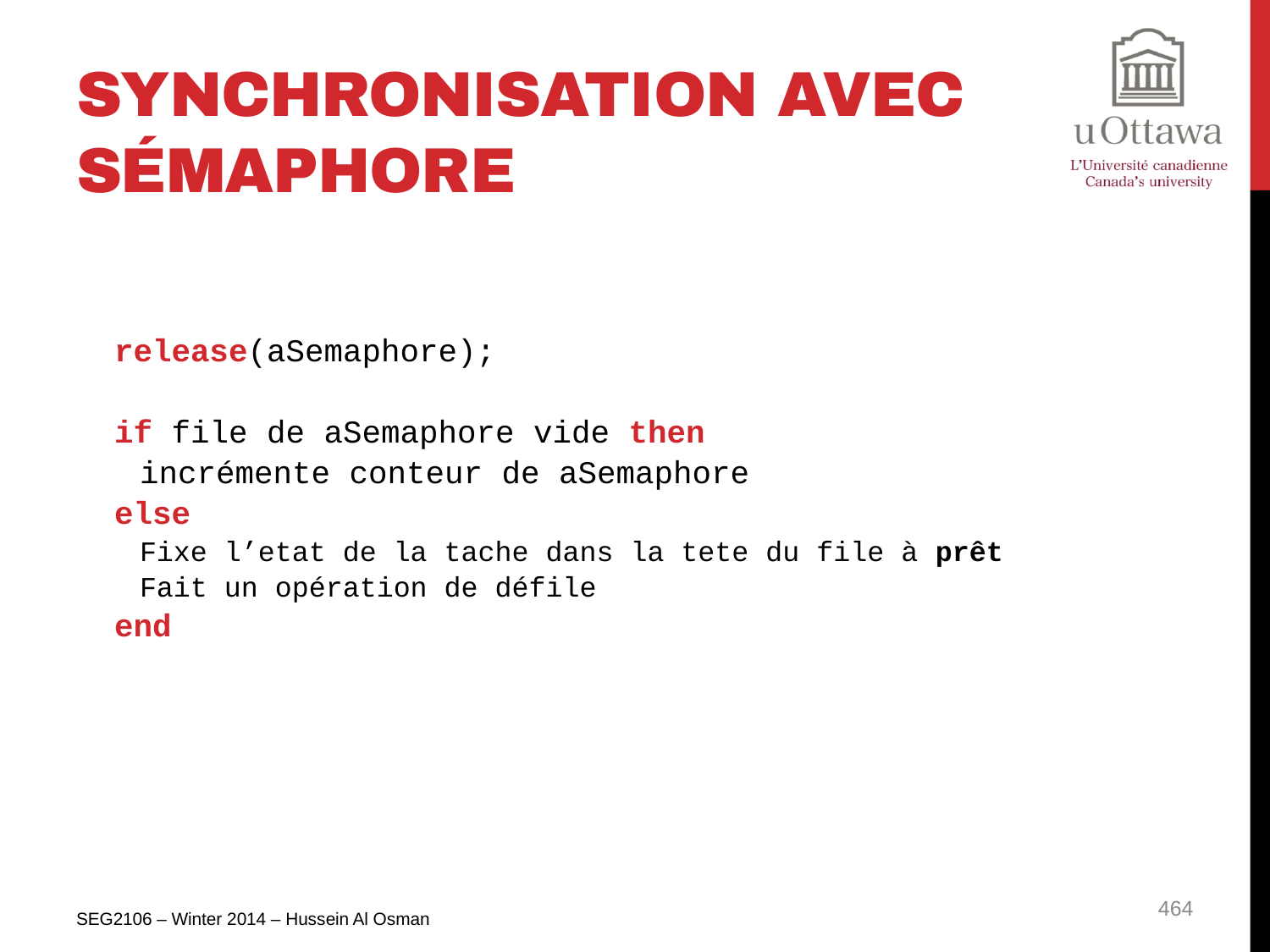

# Synchronisation avec sémaphore

release(aSemaphore);

if file de aSemaphore vide then
	incrémente conteur de aSemaphore
else
	Fixe l’etat de la tache dans la tete du file à prêt
	Fait un opération de défile
end
SEG2106 – Winter 2014 – Hussein Al Osman
464